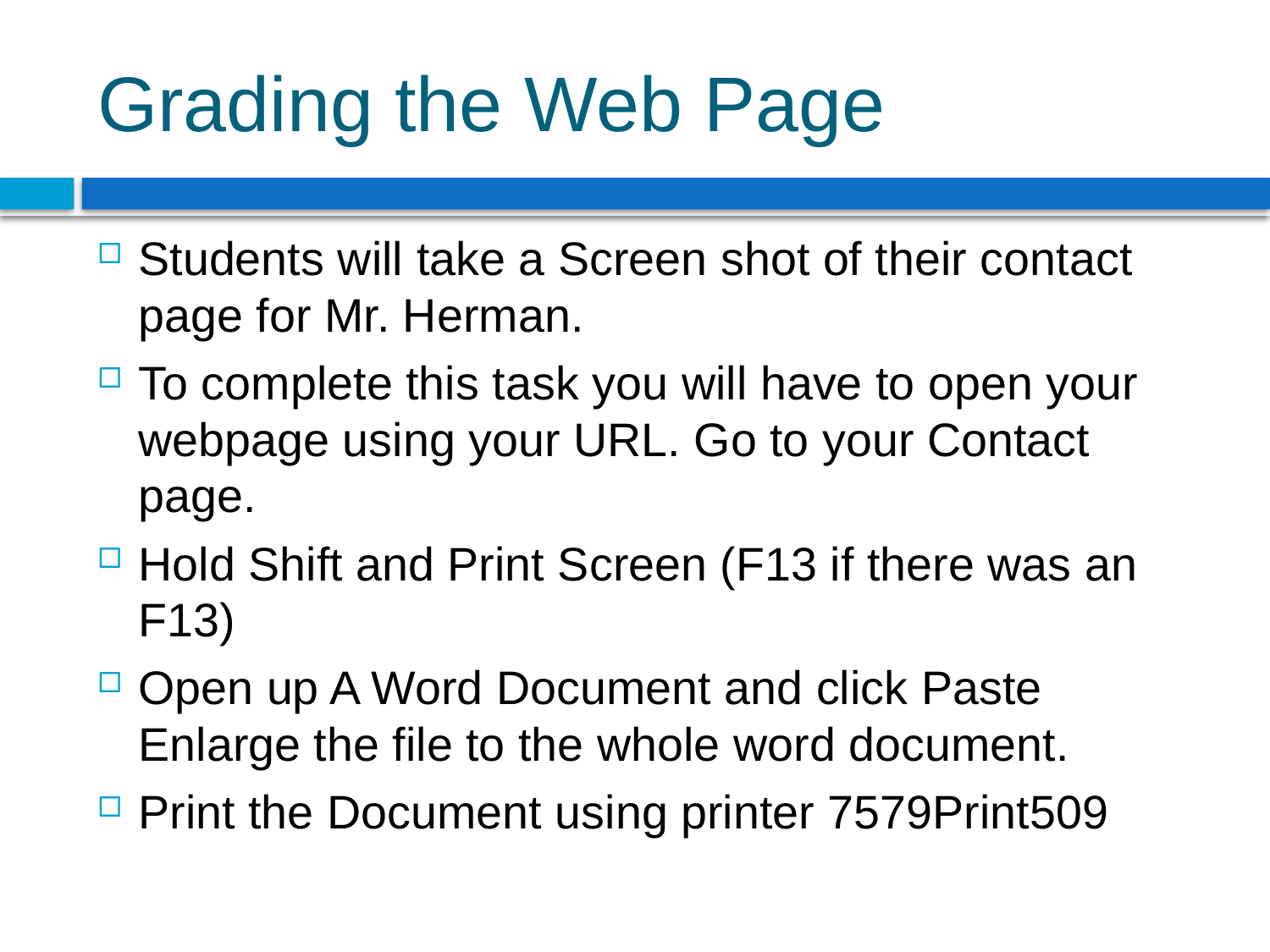

# Grading the Web Page
Students will take a Screen shot of their contact page for Mr. Herman.
To complete this task you will have to open your webpage using your URL. Go to your Contact page.
Hold Shift and Print Screen (F13 if there was an F13)
Open up A Word Document and click Paste Enlarge the file to the whole word document.
Print the Document using printer 7579Print509